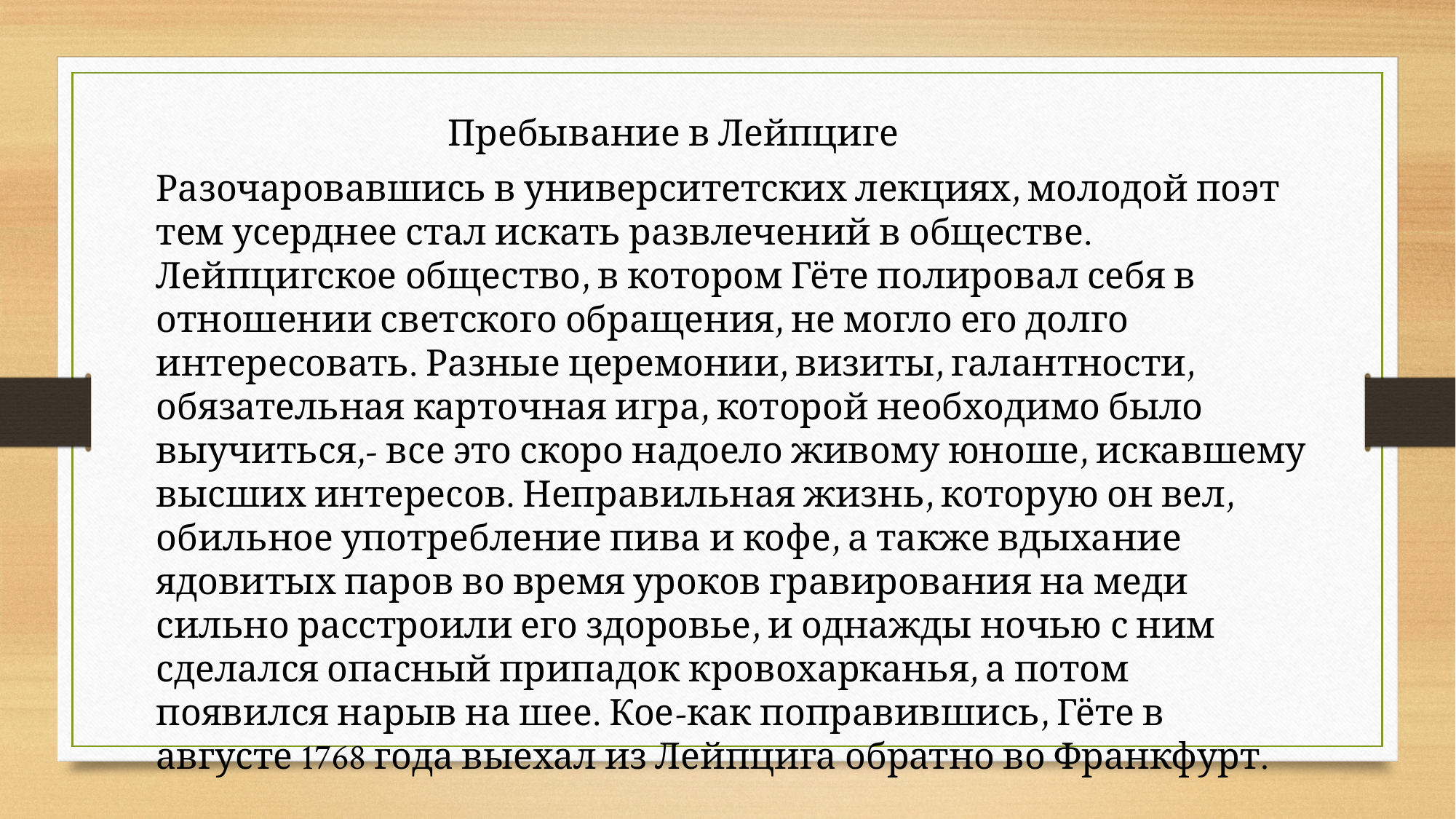

Пребывание в Лейпциге
Разочаровавшись в университетских лекциях, молодой поэт тем усерднее стал искать развлечений в обществе. Лейпцигское общество, в котором Гёте полировал себя в отношении светского обращения, не могло его долго интересовать. Разные церемонии, визиты, галантности, обязательная карточная игра, которой необходимо было выучиться,- все это скоро надоело живому юноше, искавшему высших интересов. Неправильная жизнь, которую он вел, обильное употребление пива и кофе, а также вдыхание ядовитых паров во время уроков гравирования на меди сильно расстроили его здоровье, и однажды ночью с ним сделался опасный припадок кровохарканья, а потом появился нарыв на шее. Кое-как поправившись, Гёте в августе 1768 года выехал из Лейпцига обратно во Франкфурт.